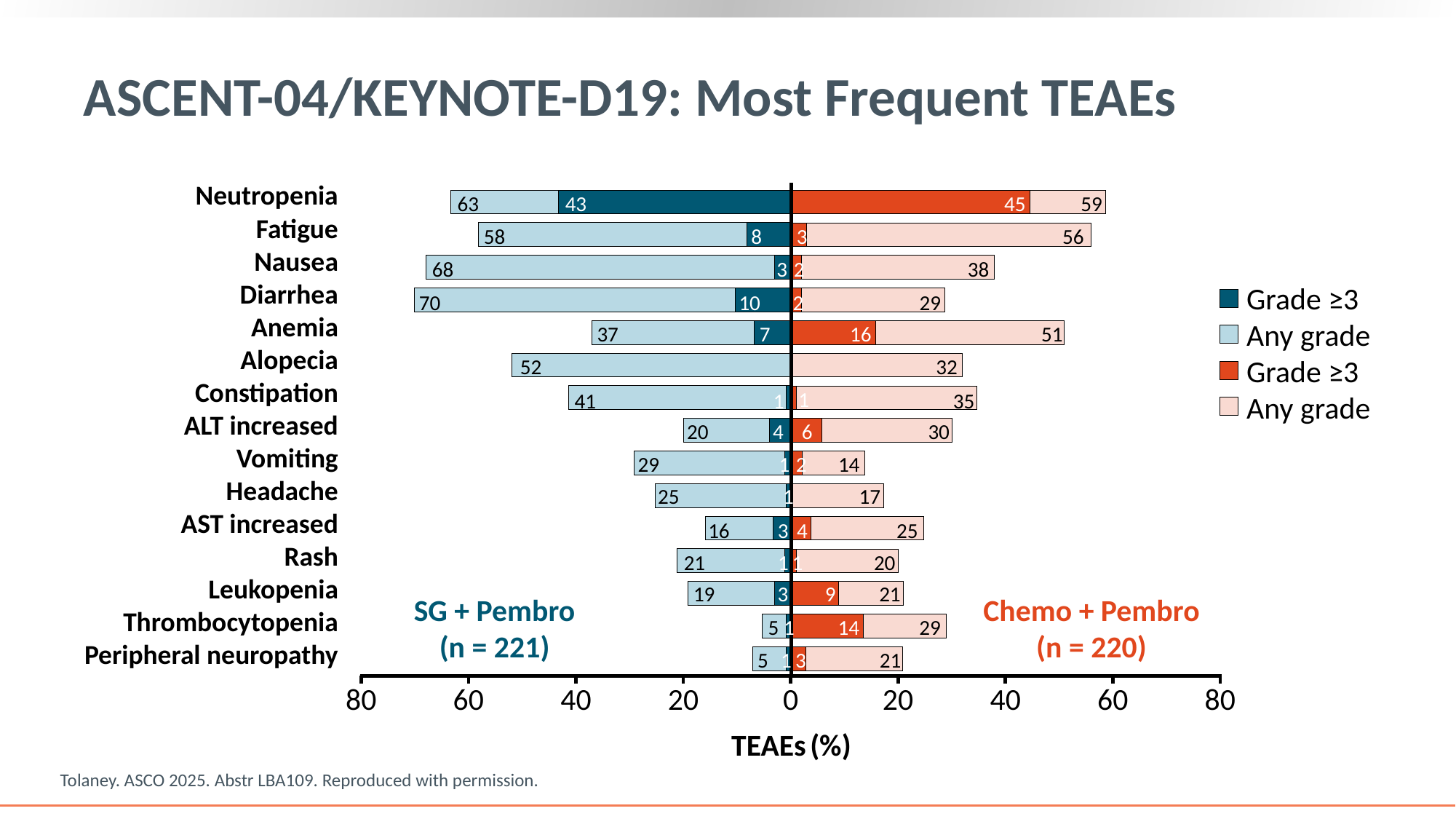

# ASCENT-04/KEYNOTE-D19: Most Frequent TEAEs
| Neutropenia |
| --- |
| Fatigue |
| Nausea |
| Diarrhea |
| Anemia |
| Alopecia |
| Constipation |
| ALT increased |
| Vomiting |
| Headache |
| AST increased |
| Rash |
| Leukopenia |
| Thrombocytopenia |
| Peripheral neuropathy |
63
43
45
59

58
8
3
56

68
3
2
38

Grade ≥3
Any grade
Grade ≥3
Any grade

70
10
2
29

37
7
16
51

52
32

1
41
1
35

20
4
6
30

29
1
2
14

25
1
17
45

16
3
4
25

21
1
1
20

19
3
9
21

SG + Pembro
(n = 221)
Chemo + Pembro
(n = 220)
5
1
14
29

5
1
3
21

80
60
40
20
0
20
40
60
80
TEAEs (%)

Tolaney. ASCO 2025. Abstr LBA109. Reproduced with permission.